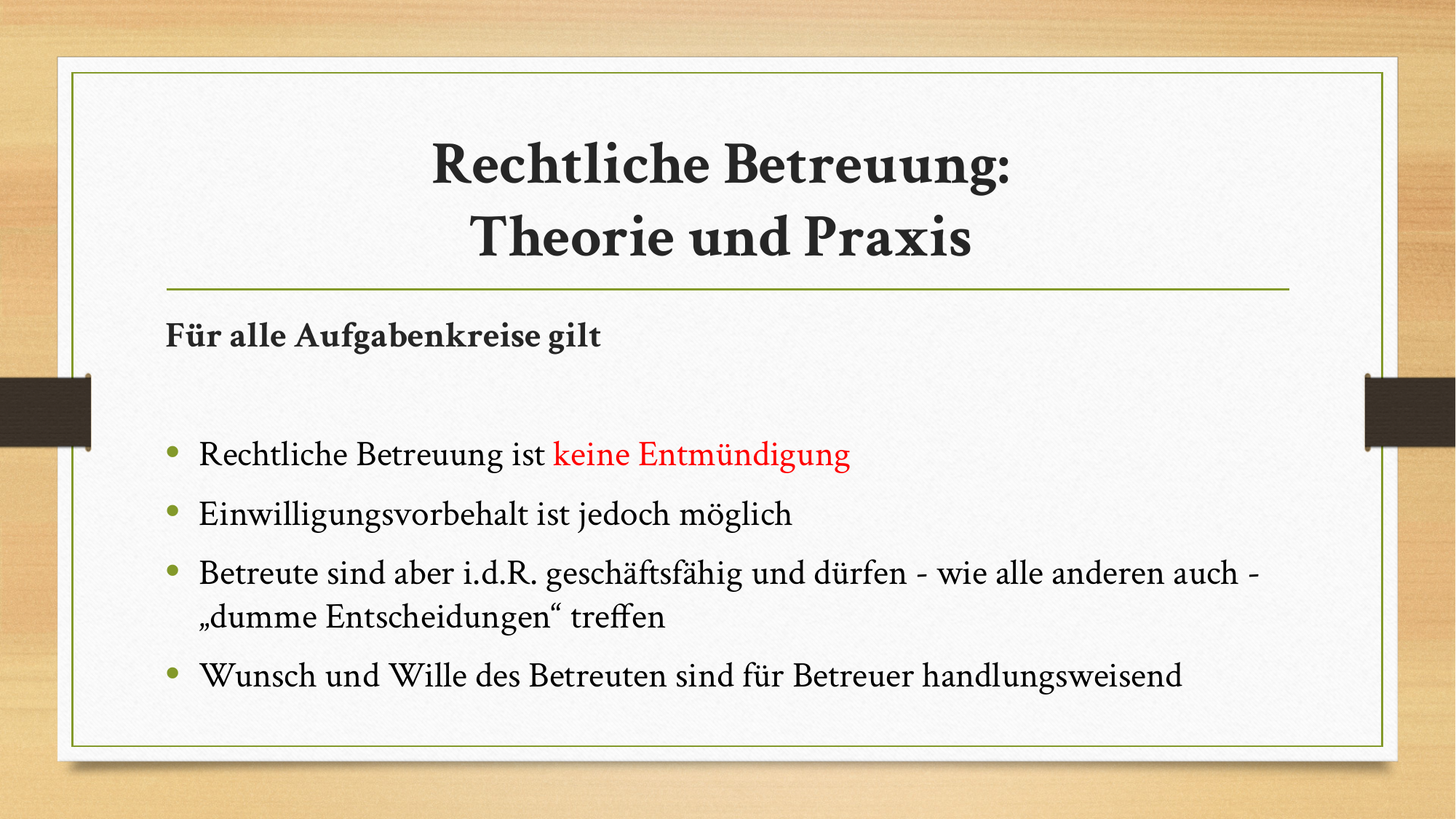

# Rechtliche Betreuung: Theorie und Praxis
Für alle Aufgabenkreise gilt

Rechtliche Betreuung ist keine Entmündigung
Einwilligungsvorbehalt ist jedoch möglich
Betreute sind aber i.d.R. geschäftsfähig und dürfen - wie alle anderen auch - „dumme Entscheidungen“ treffen
Wunsch und Wille des Betreuten sind für Betreuer handlungsweisend